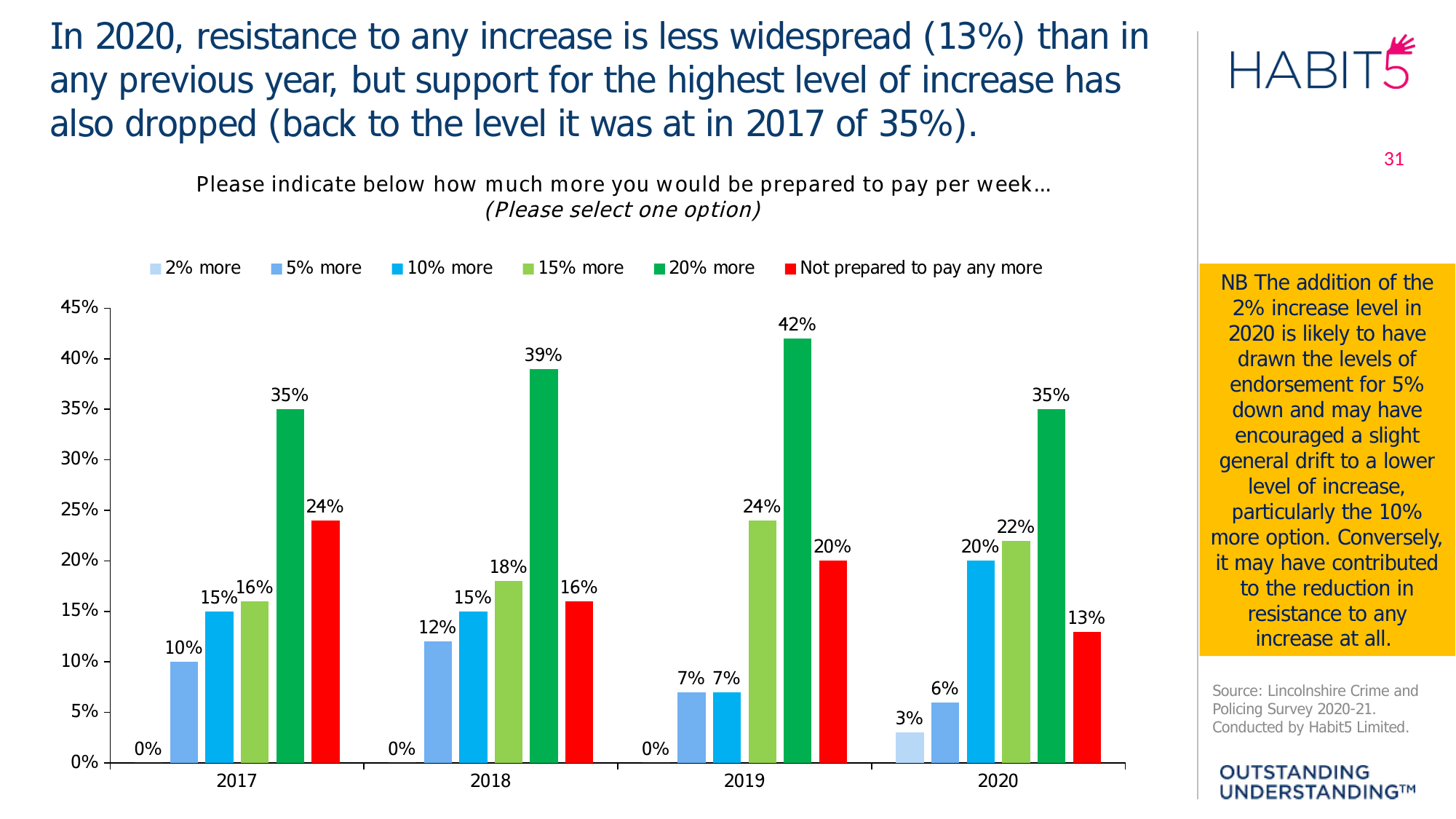

In 2020, resistance to any increase is less widespread (13%) than in any previous year, but support for the highest level of increase has also dropped (back to the level it was at in 2017 of 35%).
Please indicate below how much more you would be prepared to pay per week…
(Please select one option)

### Chart

| Category | 2% more | 5% more | 10% more | 15% more | 20% more | Not prepared to pay any more |
|---|---|---|---|---|---|---|
| 2017 | 0.0 | 0.1 | 0.15 | 0.16 | 0.35 | 0.24 |
| 2018 | 0.0 | 0.12 | 0.15 | 0.18 | 0.39 | 0.16 |
| 2019 | 0.0 | 0.07 | 0.07 | 0.24 | 0.42 | 0.2 |
| 2020 | 0.03 | 0.06 | 0.2 | 0.22 | 0.35 | 0.13 |
NB The addition of the 2% increase level in 2020 is likely to have drawn the levels of endorsement for 5% down and may have encouraged a slight general drift to a lower level of increase, particularly the 10% more option. Conversely, it may have contributed to the reduction in resistance to any increase at all.